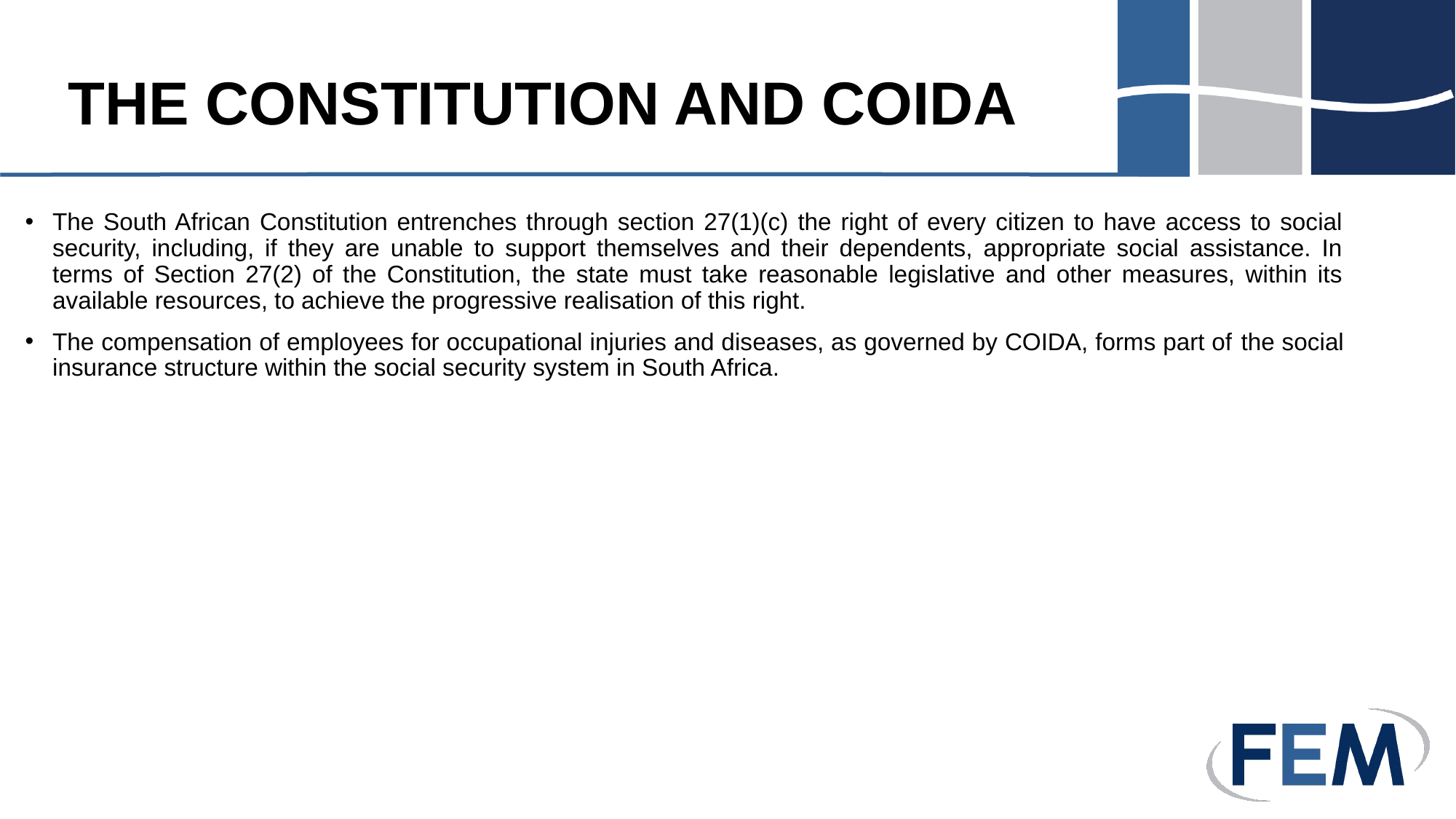

# THE CONSTITUTION AND COIDA
The South African Constitution entrenches through section 27(1)(c) the right of every citizen to have access to social security, including, if they are unable to support themselves and their dependents, appropriate social assistance. In terms of Section 27(2) of the Constitution, the state must take reasonable legislative and other measures, within its available resources, to achieve the progressive realisation of this right.
The compensation of employees for occupational injuries and diseases, as governed by COIDA, forms part of the social insurance structure within the social security system in South Africa.